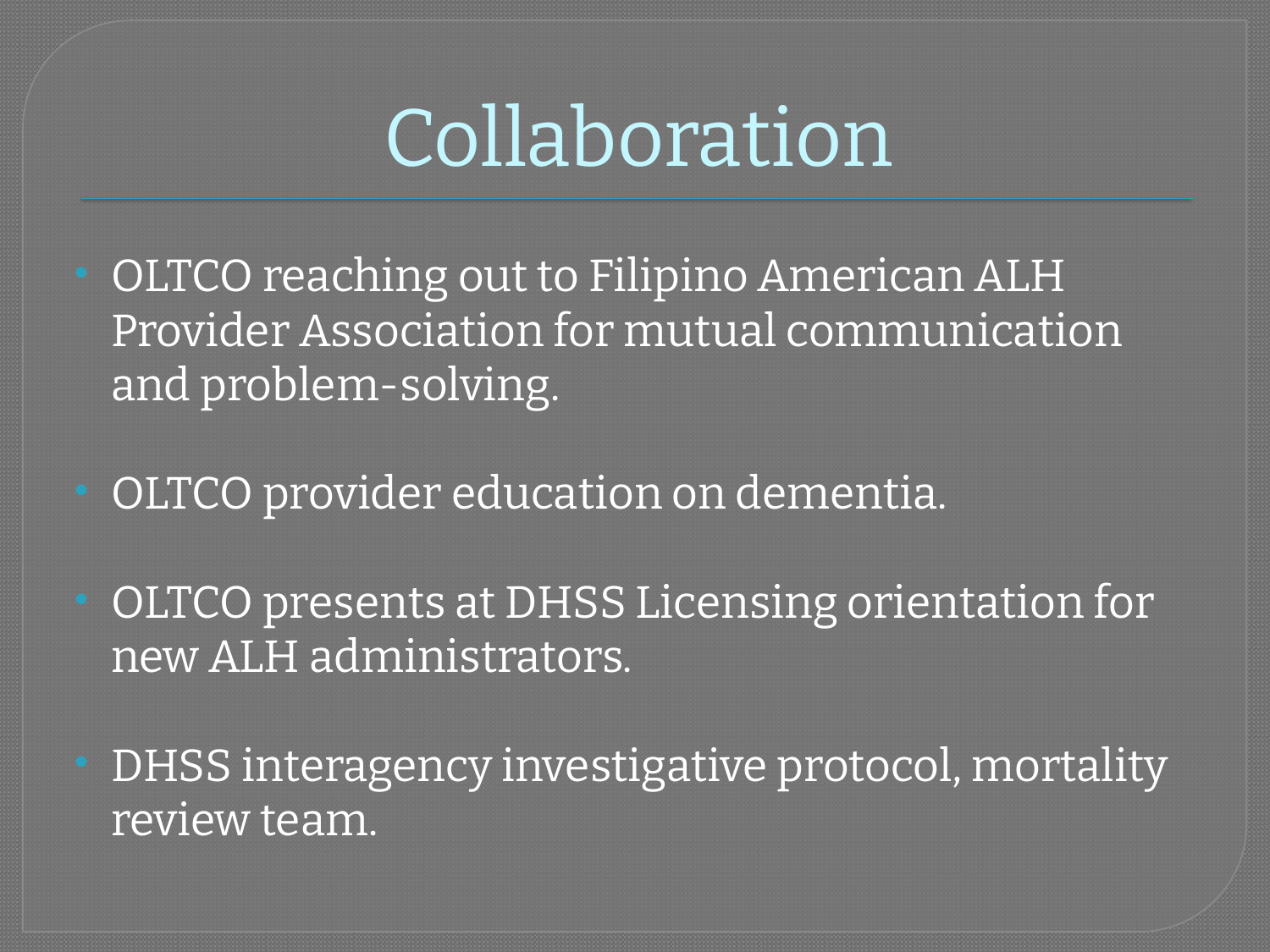

# Collaboration
OLTCO reaching out to Filipino American ALH Provider Association for mutual communication and problem-solving.

OLTCO provider education on dementia.

OLTCO presents at DHSS Licensing orientation for new ALH administrators.

DHSS interagency investigative protocol, mortality review team.